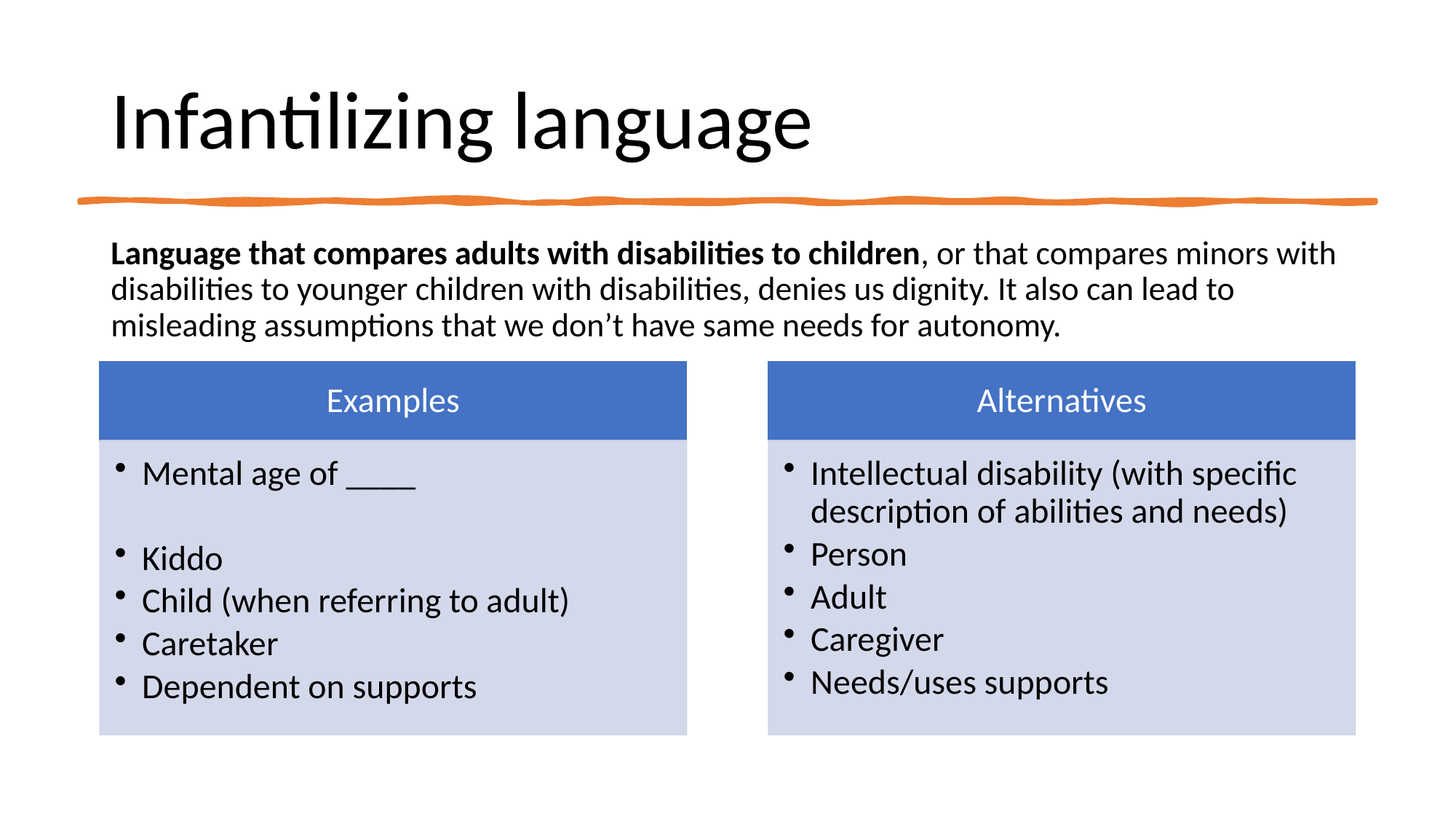

# Infantilizing language

Language that compares adults with disabilities to children, or that compares minors with disabilities to younger children with disabilities, denies us dignity. It also can lead to misleading assumptions that we don’t have same needs for autonomy.
Examples
Mental age of ____
Kiddo
Child (when referring to adult)
Caretaker
Dependent on supports
Alternatives
Intellectual disability (with specific description of abilities and needs)
Person
Adult
Caregiver
Needs/uses supports